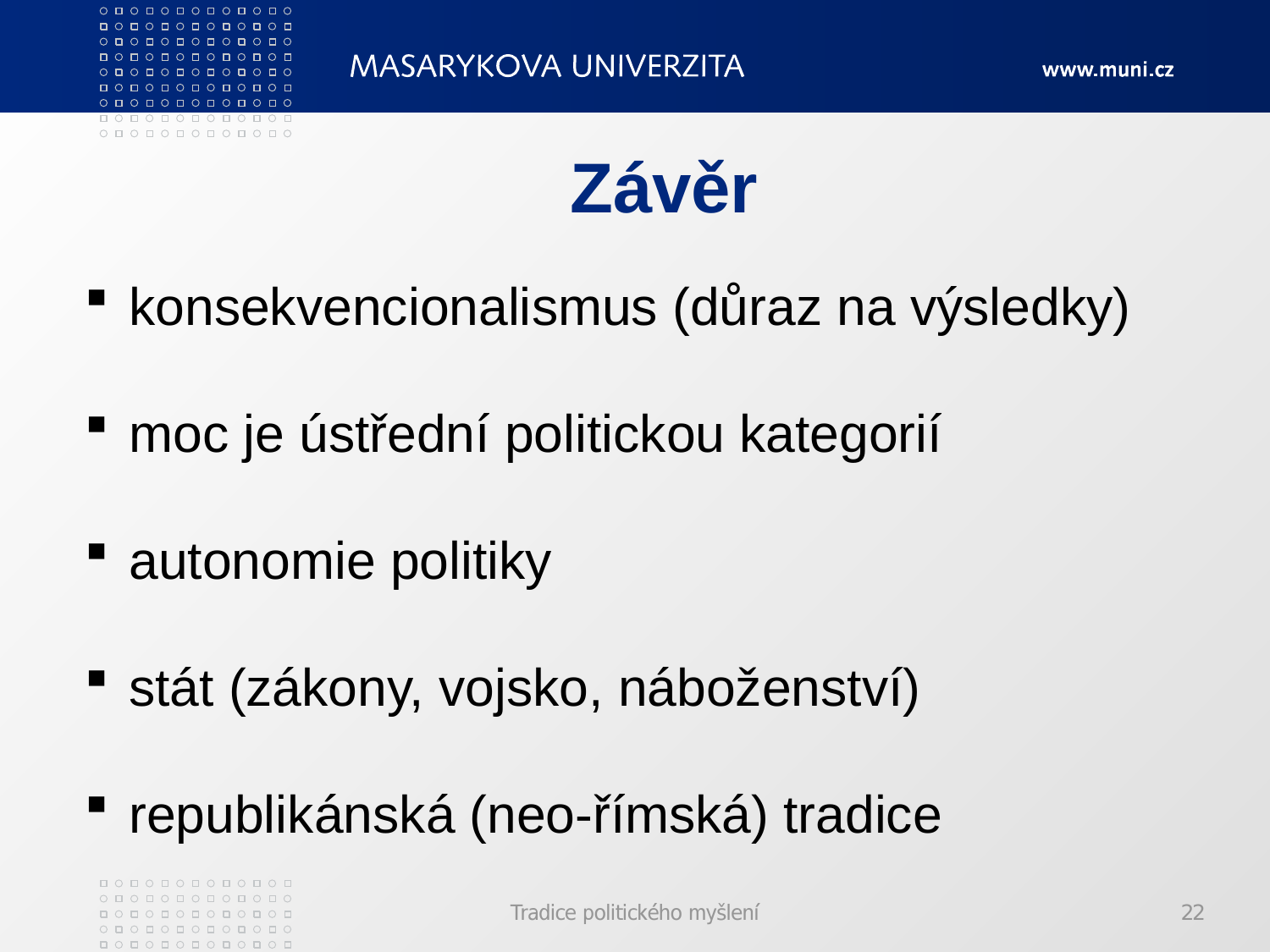

# Závěr
 konsekvencionalismus (důraz na výsledky)

 moc je ústřední politickou kategorií

 autonomie politiky

 stát (zákony, vojsko, náboženství)

 republikánská (neo-římská) tradice
Tradice politického myšlení
22